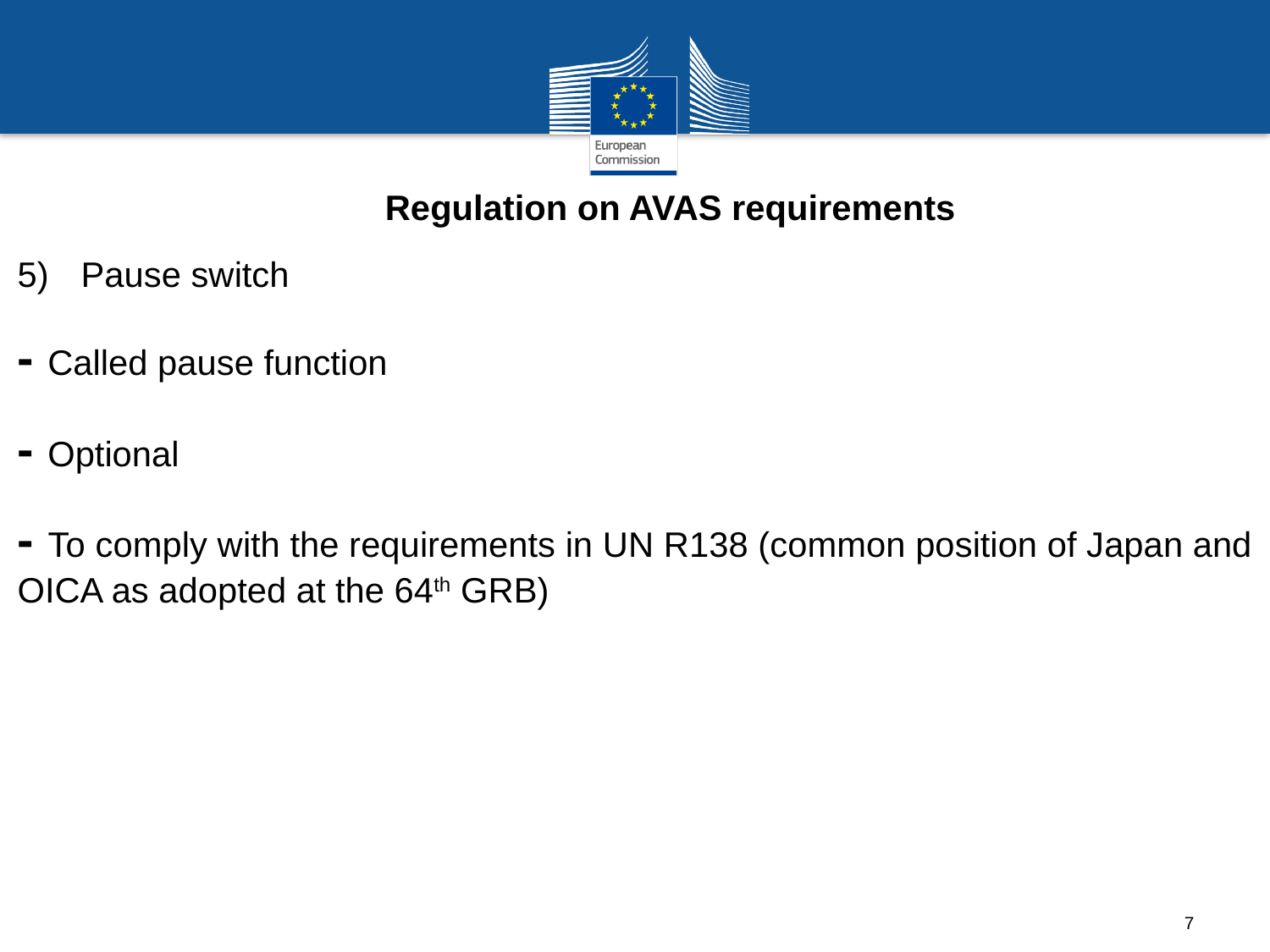

Regulation on AVAS requirements

Pause switch
- Called pause function
- Optional
- To comply with the requirements in UN R138 (common position of Japan and OICA as adopted at the 64th GRB)

7